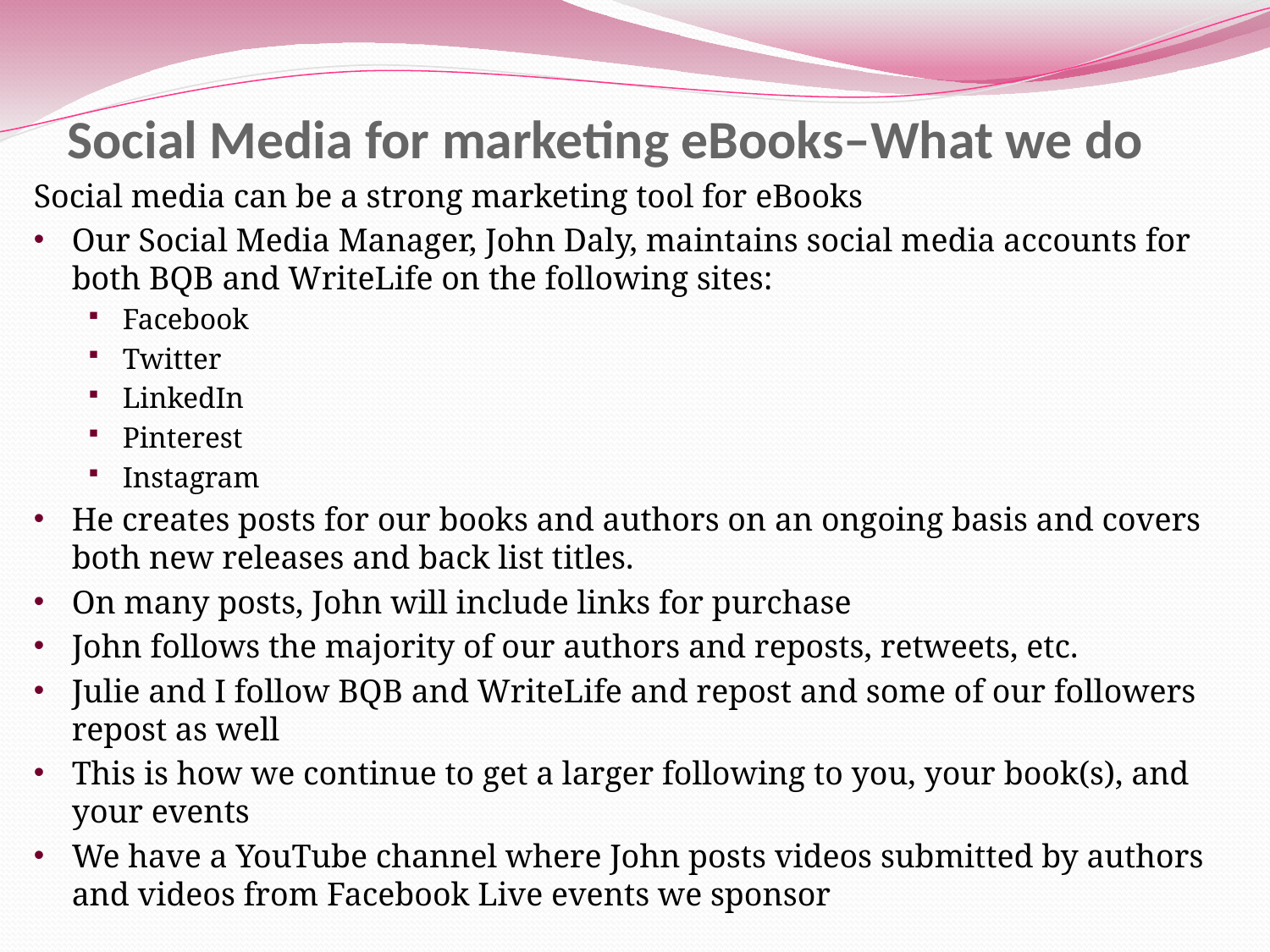

# Social Media for marketing eBooks–What we do
Social media can be a strong marketing tool for eBooks
Our Social Media Manager, John Daly, maintains social media accounts for both BQB and WriteLife on the following sites:
Facebook
Twitter
LinkedIn
Pinterest
Instagram
He creates posts for our books and authors on an ongoing basis and covers both new releases and back list titles.
On many posts, John will include links for purchase
John follows the majority of our authors and reposts, retweets, etc.
Julie and I follow BQB and WriteLife and repost and some of our followers repost as well
This is how we continue to get a larger following to you, your book(s), and your events
We have a YouTube channel where John posts videos submitted by authors and videos from Facebook Live events we sponsor